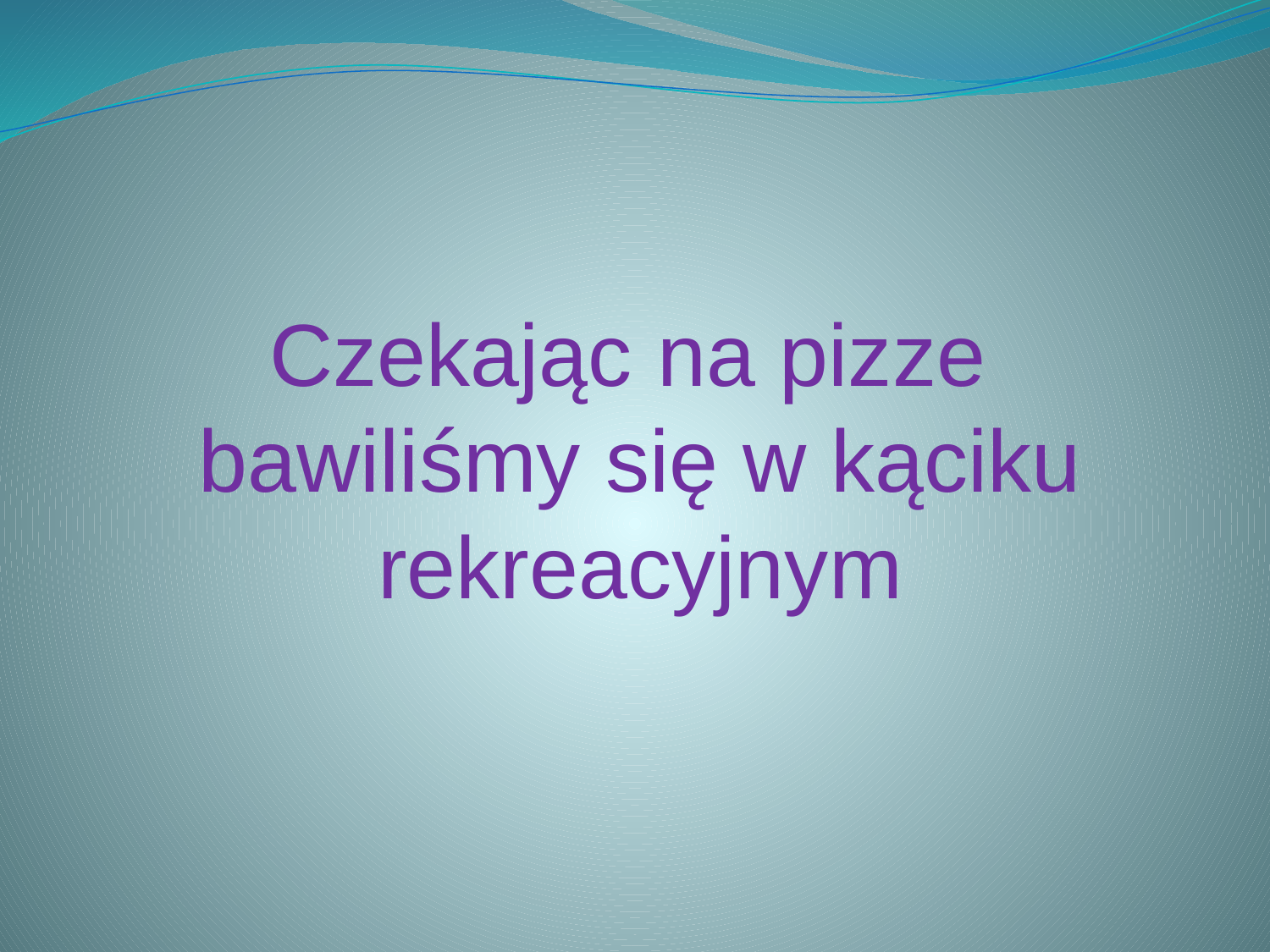

# Czekając na pizze bawiliśmy się w kąciku rekreacyjnym